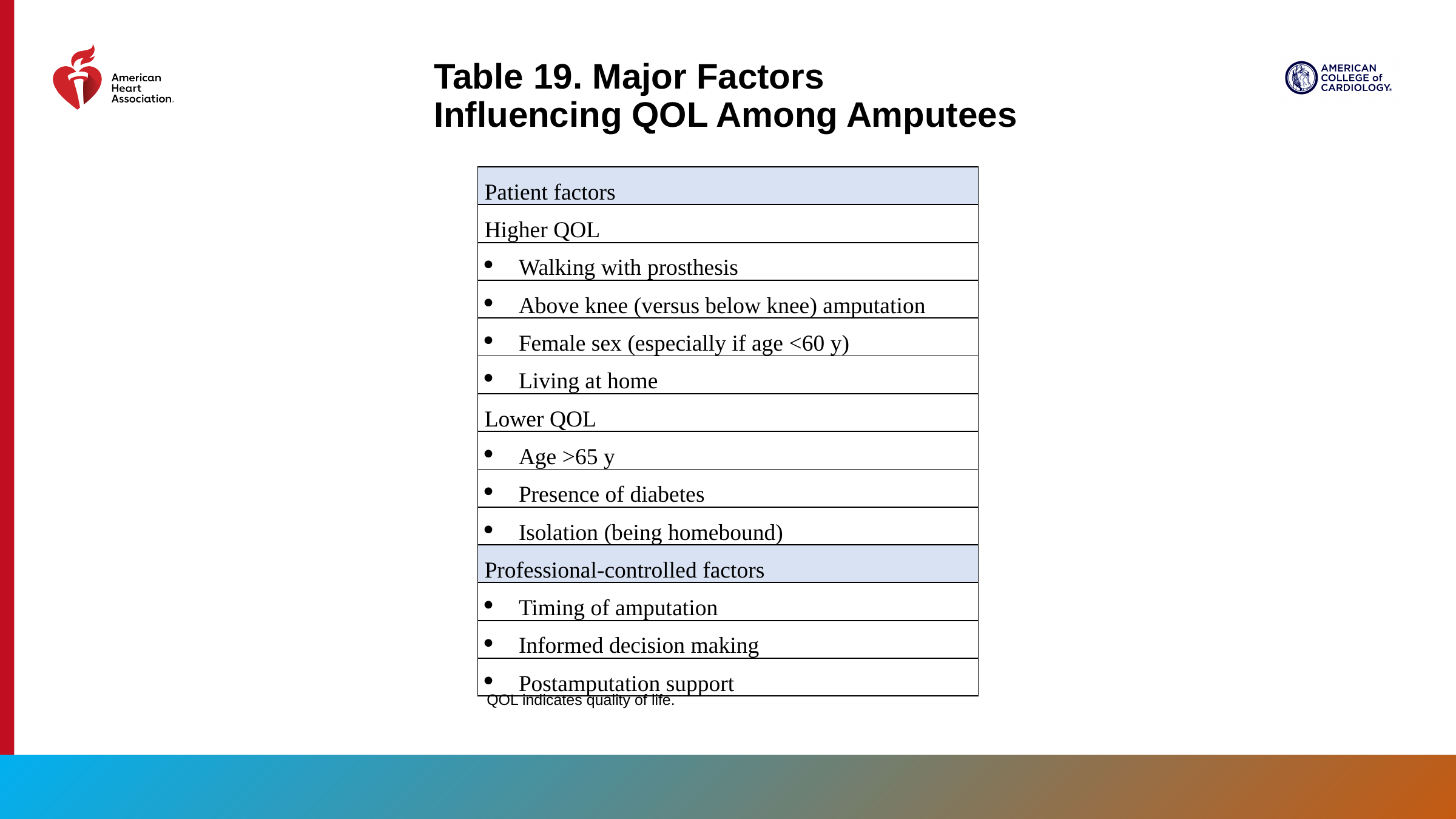

Table 19. Major Factors Influencing QOL Among Amputees
| Patient factors |
| --- |
| Higher QOL |
| Walking with prosthesis |
| Above knee (versus below knee) amputation |
| Female sex (especially if age <60 y) |
| Living at home |
| Lower QOL |
| Age >65 y |
| Presence of diabetes |
| Isolation (being homebound) |
| Professional-controlled factors |
| Timing of amputation |
| Informed decision making |
| Postamputation support |
QOL indicates quality of life.
113